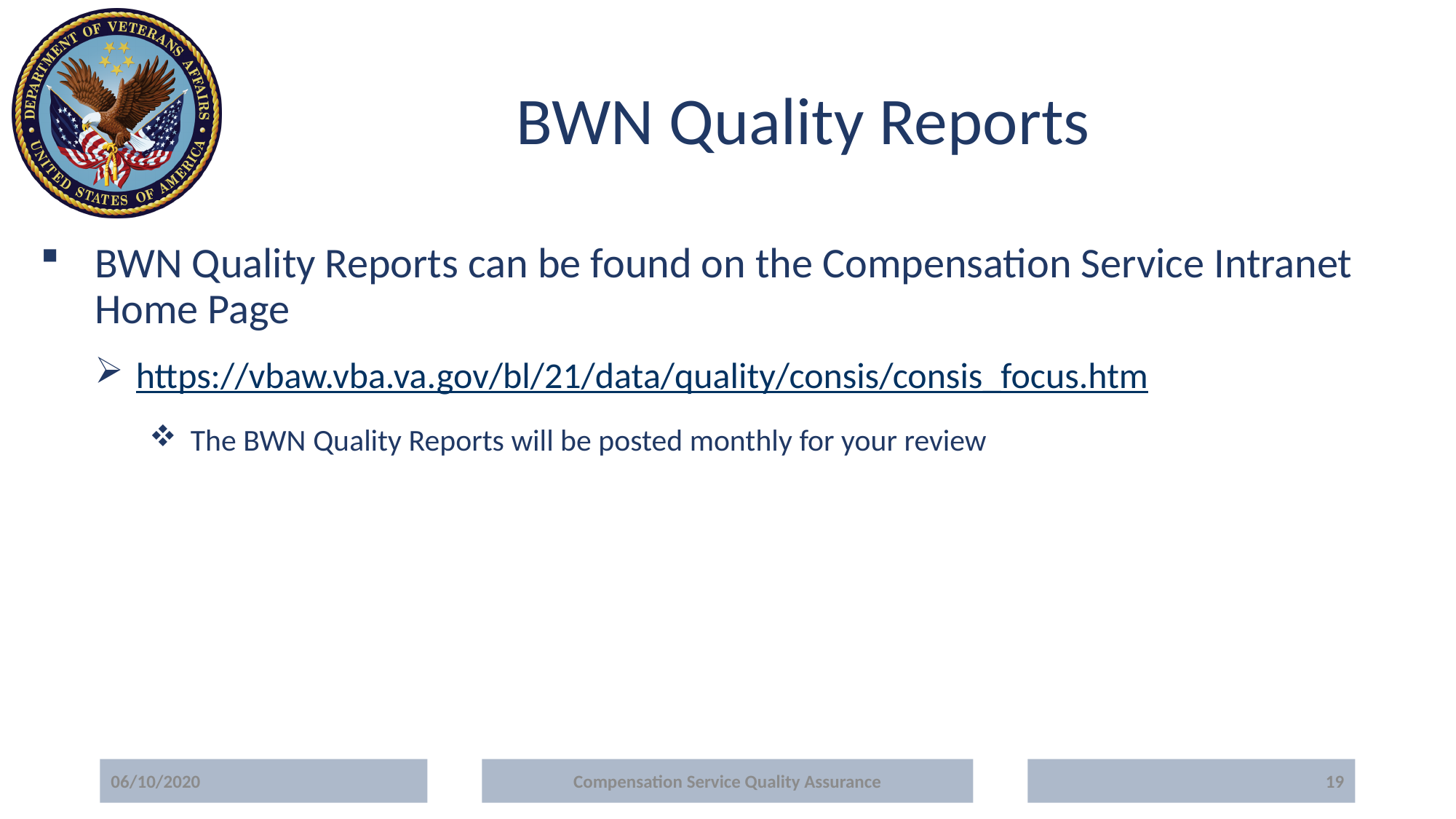

# BWN Quality Reports
BWN Quality Reports can be found on the Compensation Service Intranet Home Page

https://vbaw.vba.va.gov/bl/21/data/quality/consis/consis_focus.htm

The BWN Quality Reports will be posted monthly for your review
06/10/2020
Compensation Service Quality Assurance
19